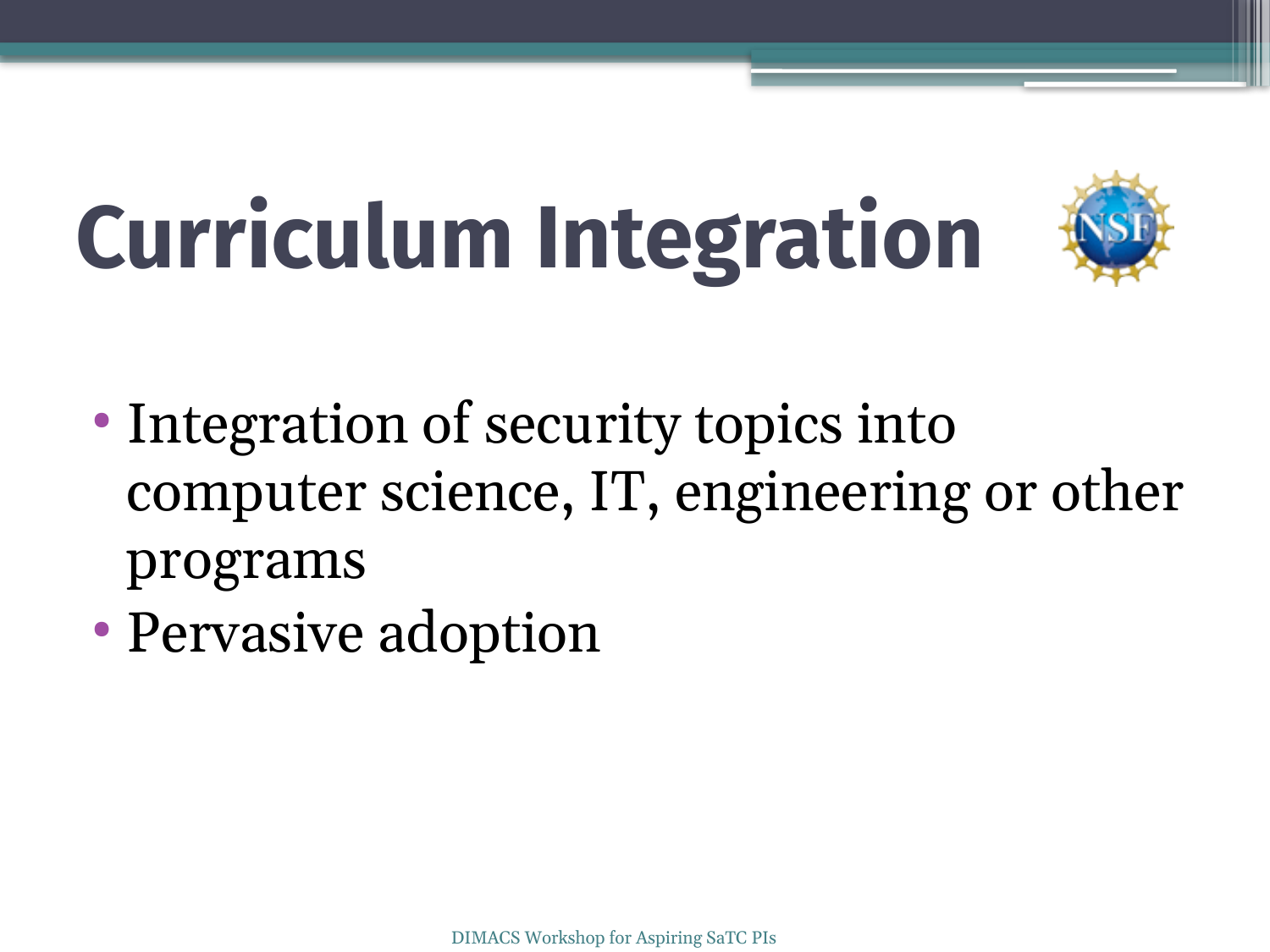

# Curriculum Integration
Integration of security topics into computer science, IT, engineering or other programs
Pervasive adoption

DIMACS Workshop for Aspiring SaTC PIs